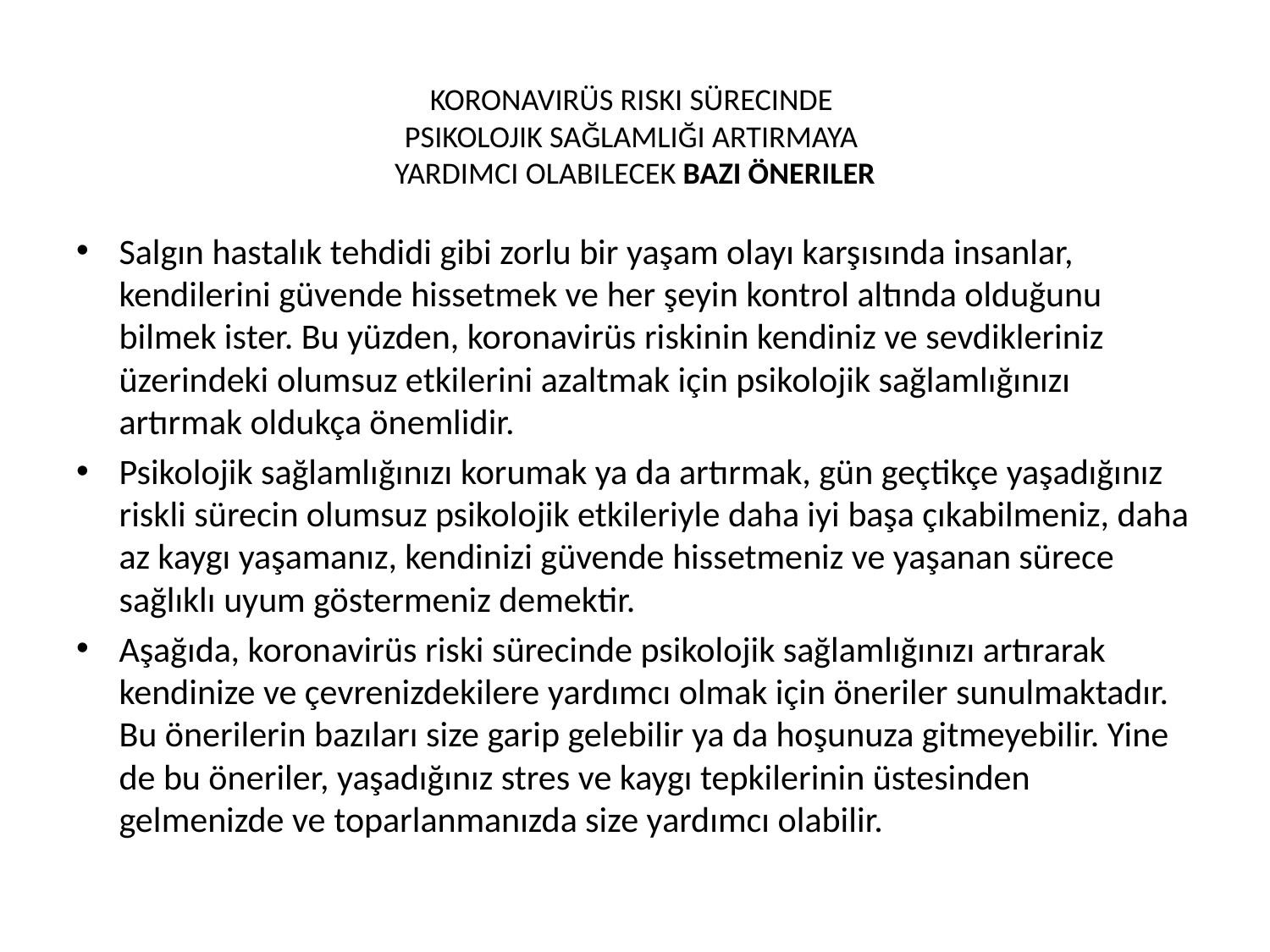

# KORONAVIRÜS RISKI SÜRECINDE PSIKOLOJIK SAĞLAMLIĞI ARTIRMAYA YARDIMCI OLABILECEK BAZI ÖNERILER
Salgın hastalık tehdidi gibi zorlu bir yaşam olayı karşısında insanlar, kendilerini güvende hissetmek ve her şeyin kontrol altında olduğunu bilmek ister. Bu yüzden, koronavirüs riskinin kendiniz ve sevdikleriniz üzerindeki olumsuz etkilerini azaltmak için psikolojik sağlamlığınızı artırmak oldukça önemlidir.
Psikolojik sağlamlığınızı korumak ya da artırmak, gün geçtikçe yaşadığınız riskli sürecin olumsuz psikolojik etkileriyle daha iyi başa çıkabilmeniz, daha az kaygı yaşamanız, kendinizi güvende hissetmeniz ve yaşanan sürece sağlıklı uyum göstermeniz demektir.
Aşağıda, koronavirüs riski sürecinde psikolojik sağlamlığınızı artırarak kendinize ve çevrenizdekilere yardımcı olmak için öneriler sunulmaktadır. Bu önerilerin bazıları size garip gelebilir ya da hoşunuza gitmeyebilir. Yine de bu öneriler, yaşadığınız stres ve kaygı tepkilerinin üstesinden gelmenizde ve toparlanmanızda size yardımcı olabilir.